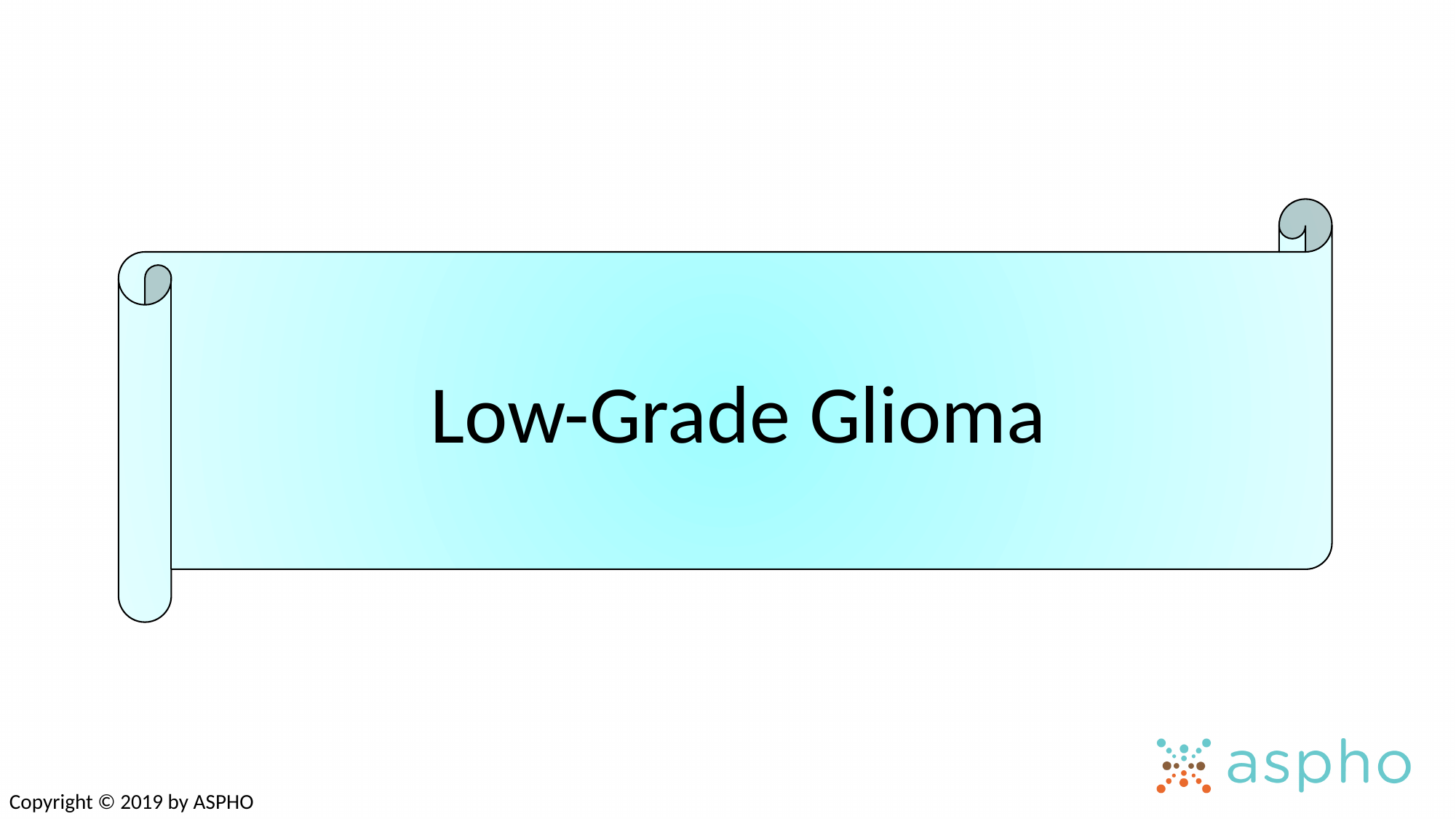

Low-Grade Glioma
Copyright © 2019 by ASPHO